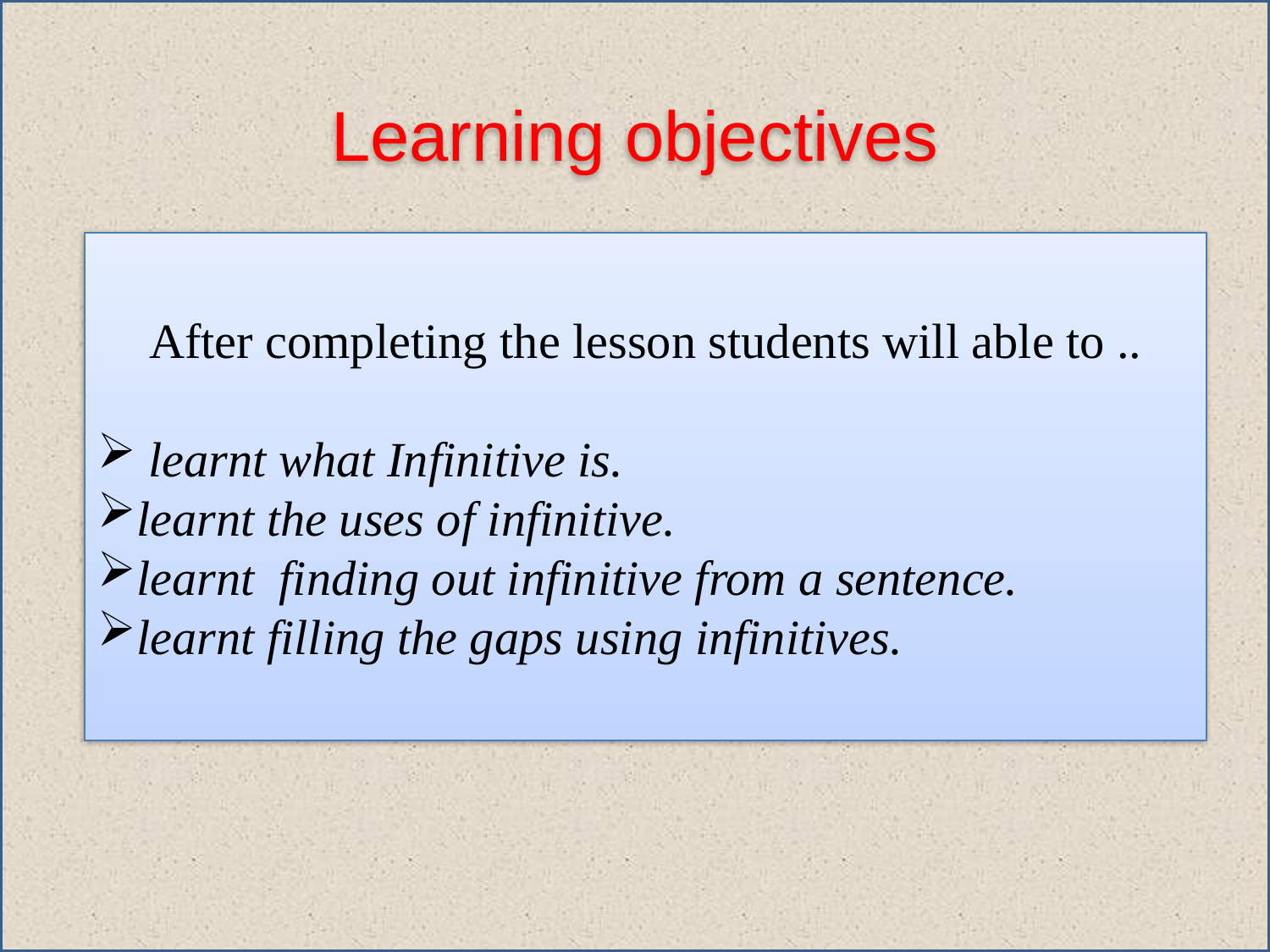

Learning objectives
After completing the lesson students will able to ..

 learnt what Infinitive is.
learnt the uses of infinitive.
learnt  finding out infinitive from a sentence.
learnt filling the gaps using infinitives.